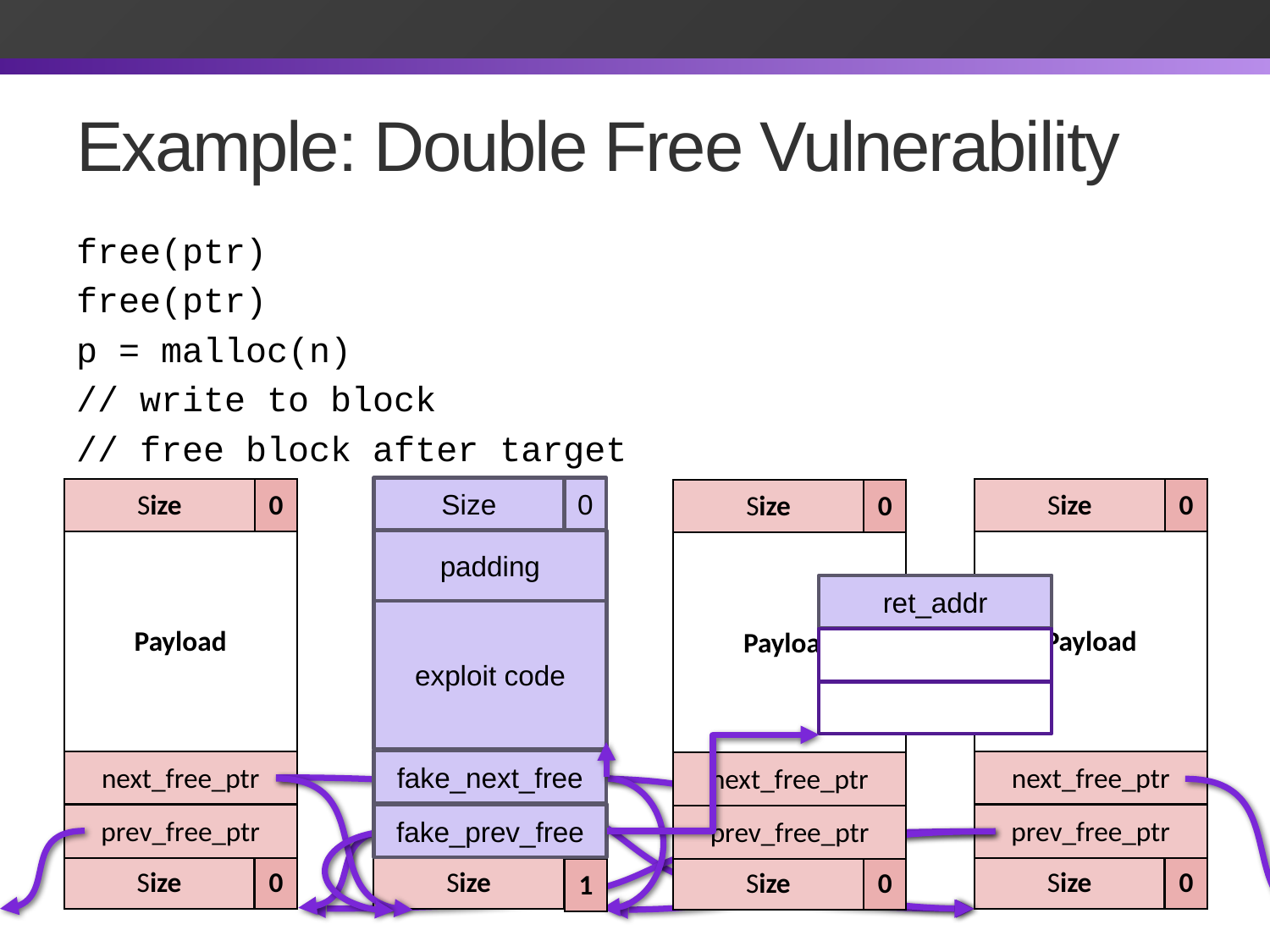

# Example: Double Free Vulnerability
free(ptr)
free(ptr)
p = malloc(n)
// write to block
// free block after target
Size
0
padding
exploit code

fake_next_free
fake_prev_free
ret_addr

Size
0
Payload
next_free_ptr
prev_free_ptr
Size
0
Size
0
Payload
next_free_ptr
prev_free_ptr
Size
0
Size
0
Payload
next_free_ptr
prev_free_ptr
Size
0
1
1
Size
0
Payload
next_free_ptr
prev_free_ptr
Size
0